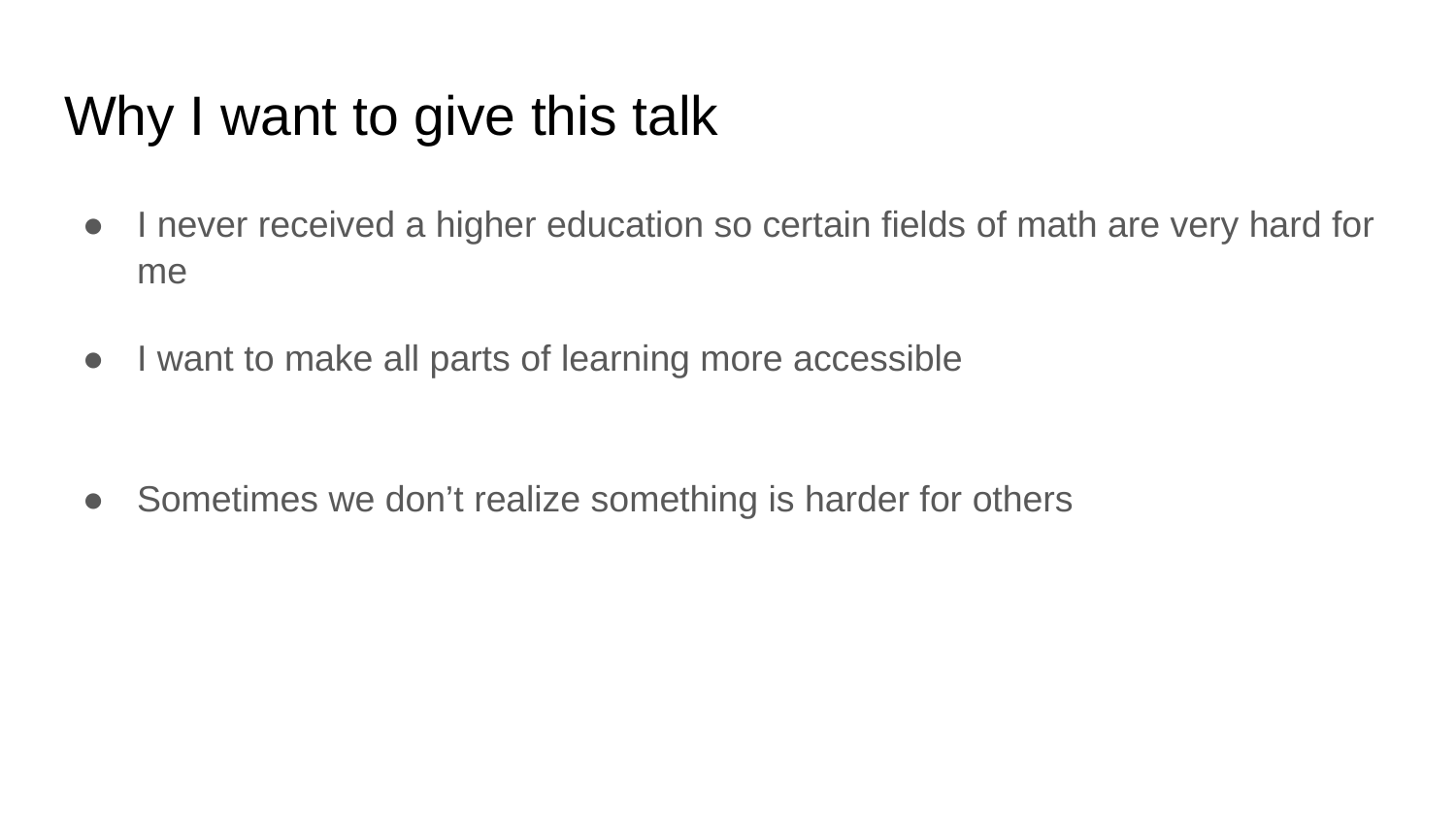

# Why I want to give this talk
I never received a higher education so certain fields of math are very hard for me
I want to make all parts of learning more accessible
Sometimes we don’t realize something is harder for others